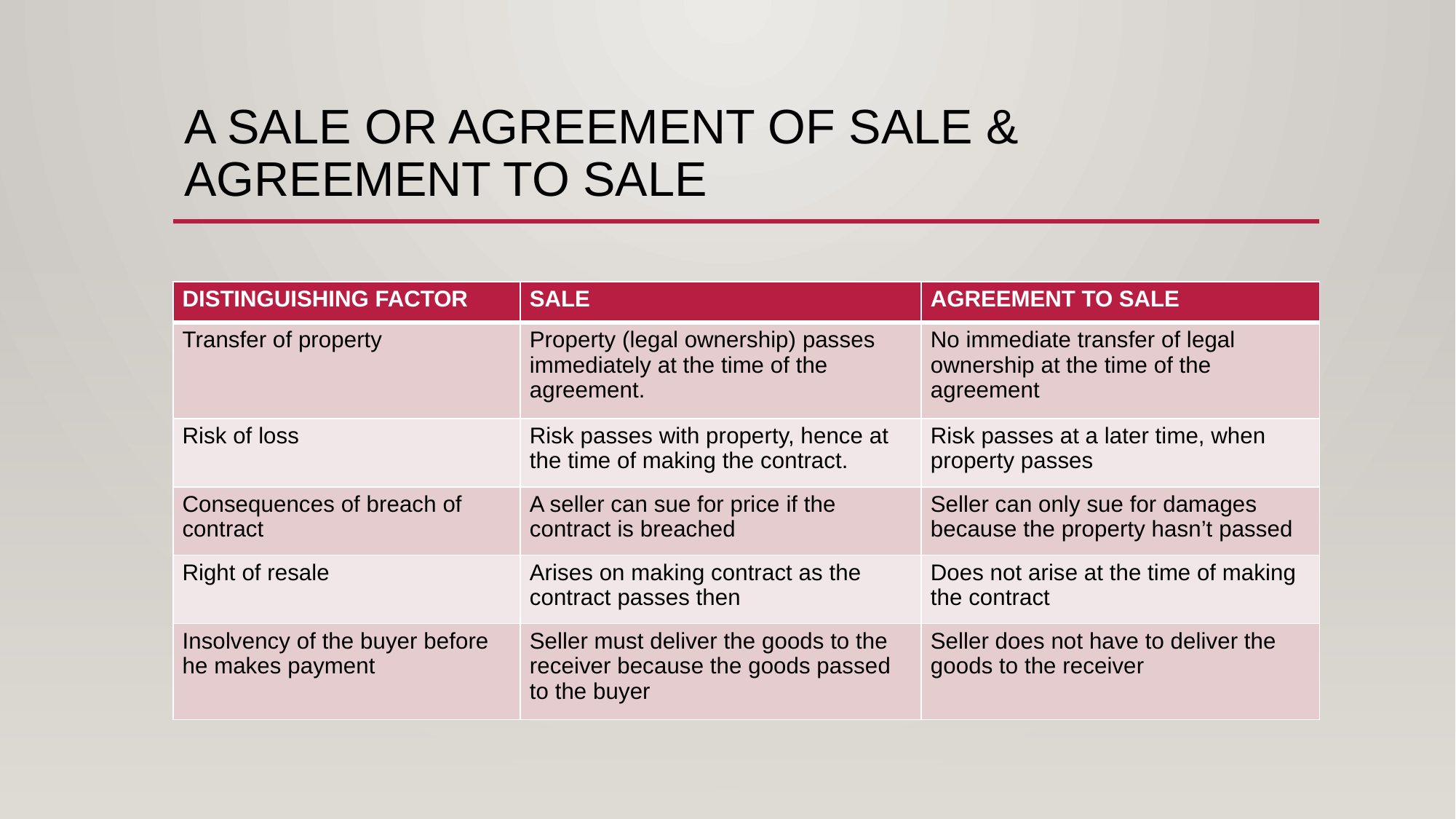

# A SALE or AGREEMENT OF SALE & AGREEMENT TO SALE

| DISTINGUISHING FACTOR | SALE | AGREEMENT TO SALE |
| --- | --- | --- |
| Transfer of property | Property (legal ownership) passes immediately at the time of the agreement. | No immediate transfer of legal ownership at the time of the agreement |
| Risk of loss | Risk passes with property, hence at the time of making the contract. | Risk passes at a later time, when property passes |
| Consequences of breach of contract | A seller can sue for price if the contract is breached | Seller can only sue for damages because the property hasn’t passed |
| Right of resale | Arises on making contract as the contract passes then | Does not arise at the time of making the contract |
| Insolvency of the buyer before he makes payment | Seller must deliver the goods to the receiver because the goods passed to the buyer | Seller does not have to deliver the goods to the receiver |